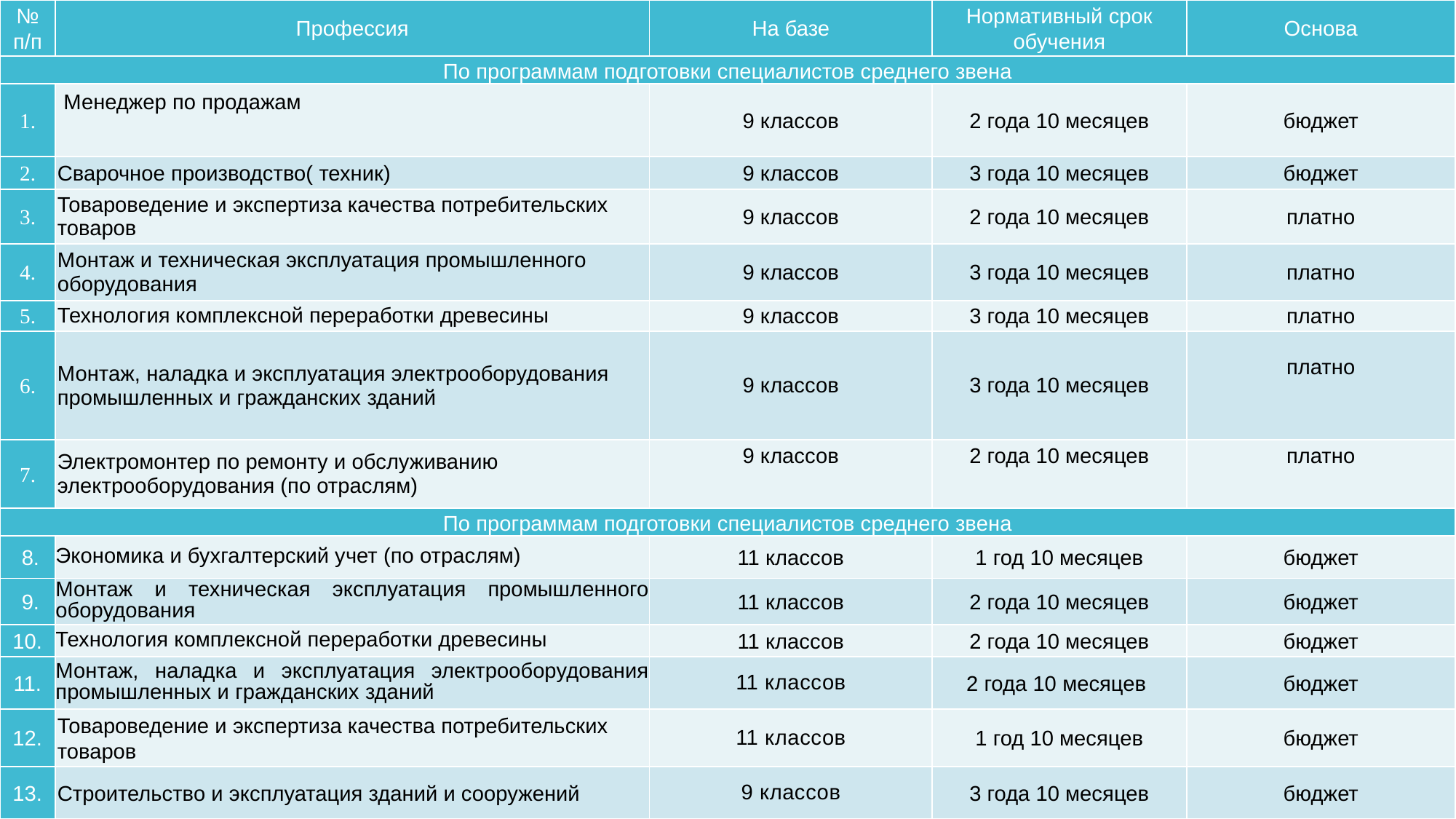

| № п/п | Профессия | На базе | Нормативный срок обучения | Основа |
| --- | --- | --- | --- | --- |
| По программам подготовки специалистов среднего звена |  |  |  |  |
| 1. | Менеджер по продажам | 9 классов | 2 года 10 месяцев | бюджет |
| 2. | Сварочное производство( техник) | 9 классов | 3 года 10 месяцев | бюджет |
| 3. | Товароведение и экспертиза качества потребительских товаров | 9 классов | 2 года 10 месяцев | платно |
| 4. | Монтаж и техническая эксплуатация промышленного оборудования | 9 классов | 3 года 10 месяцев | платно |
| 5. | Технология комплексной переработки древесины | 9 классов | 3 года 10 месяцев | платно |
| 6. | Монтаж, наладка и эксплуатация электрооборудования промышленных и гражданских зданий | 9 классов | 3 года 10 месяцев | платно |
| 7. | Электромонтер по ремонту и обслуживанию электрооборудования (по отраслям) | 9 классов | 2 года 10 месяцев | платно |
| По программам подготовки специалистов среднего звена |  |  |  |  |
| 8. | Экономика и бухгалтерский учет (по отраслям) | 11 классов | 1 год 10 месяцев | бюджет |
| 9. | Монтаж и техническая эксплуатация промышленного оборудования | 11 классов | 2 года 10 месяцев | бюджет |
| 10. | Технология комплексной переработки древесины | 11 классов | 2 года 10 месяцев | бюджет |
| 11. | Монтаж, наладка и эксплуатация электрооборудования промышленных и гражданских зданий | 11 классов | 2 года 10 месяцев | бюджет |
| 12. | Товароведение и экспертиза качества потребительских товаров | 11 классов | 1 год 10 месяцев | бюджет |
| 13. | Строительство и эксплуатация зданий и сооружений | 9 классов | 3 года 10 месяцев | бюджет |